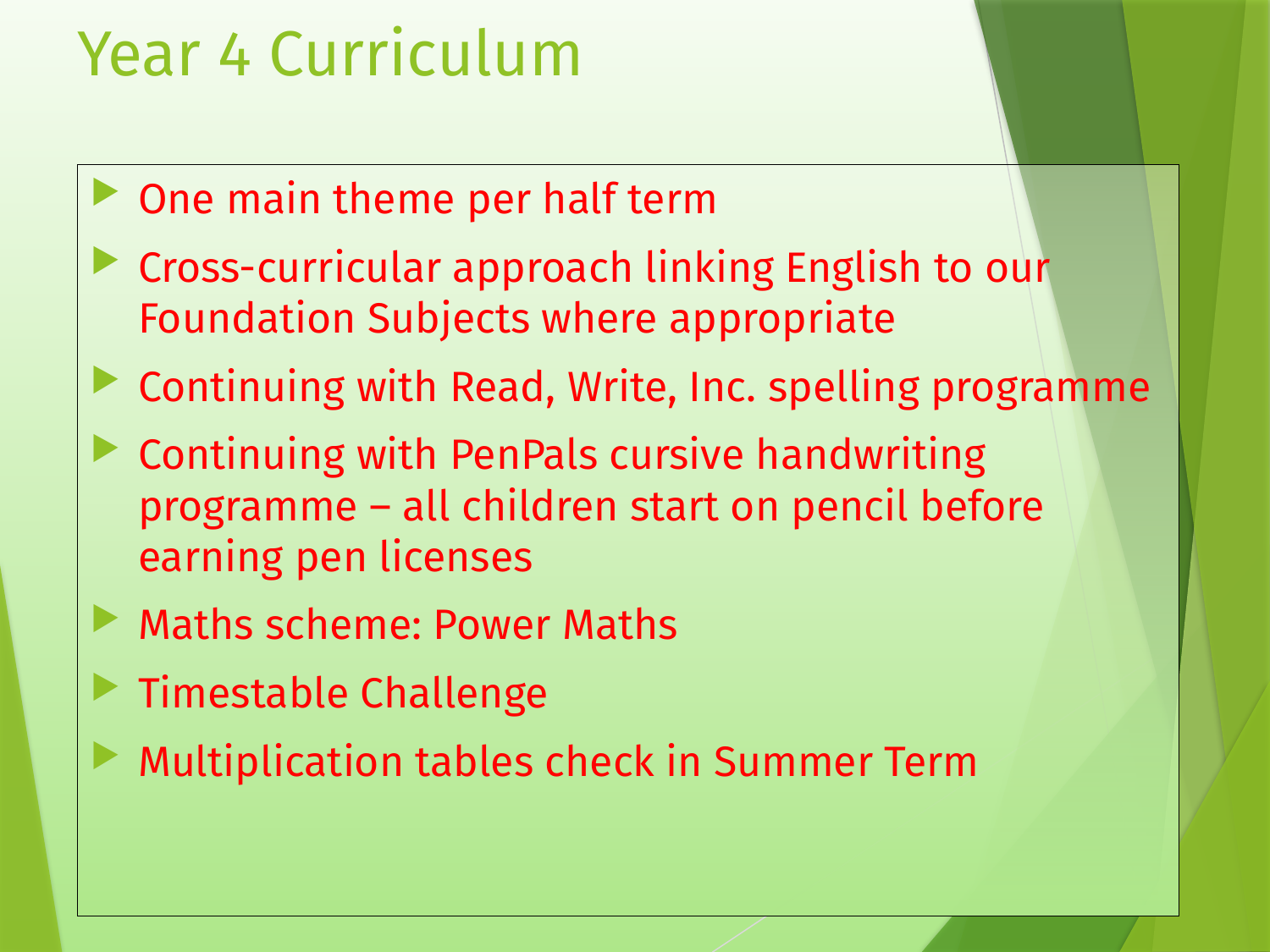

# Year 4 Curriculum
One main theme per half term
Cross-curricular approach linking English to our Foundation Subjects where appropriate
Continuing with Read, Write, Inc. spelling programme
Continuing with PenPals cursive handwriting programme – all children start on pencil before earning pen licenses
Maths scheme: Power Maths
Timestable Challenge
Multiplication tables check in Summer Term